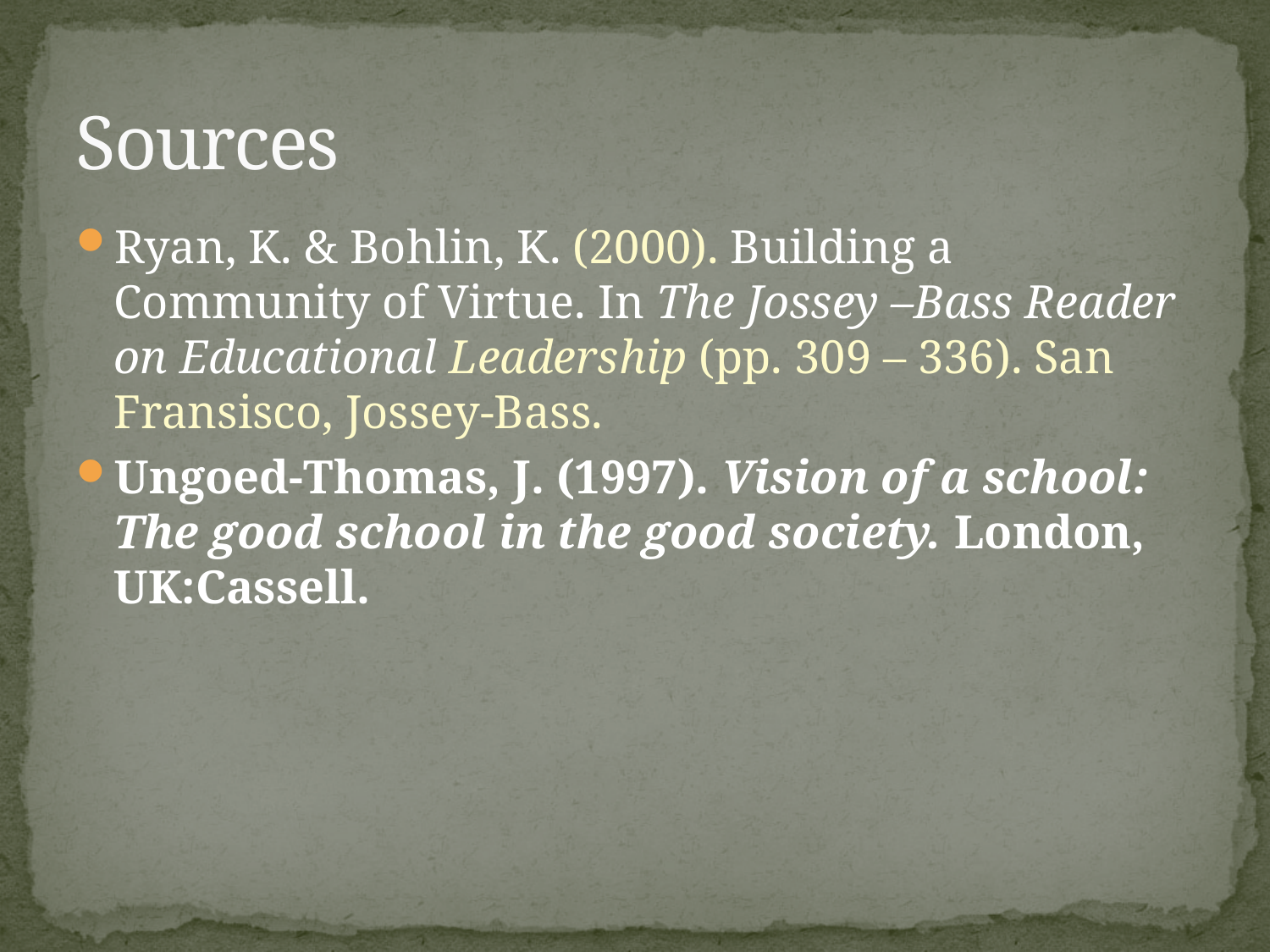

# Sources
Ryan, K. & Bohlin, K. (2000). Building a Community of Virtue. In The Jossey –Bass Reader on Educational Leadership (pp. 309 – 336). San Fransisco, Jossey-Bass.
Ungoed-Thomas, J. (1997). Vision of a school: The good school in the good society. London, UK:Cassell.